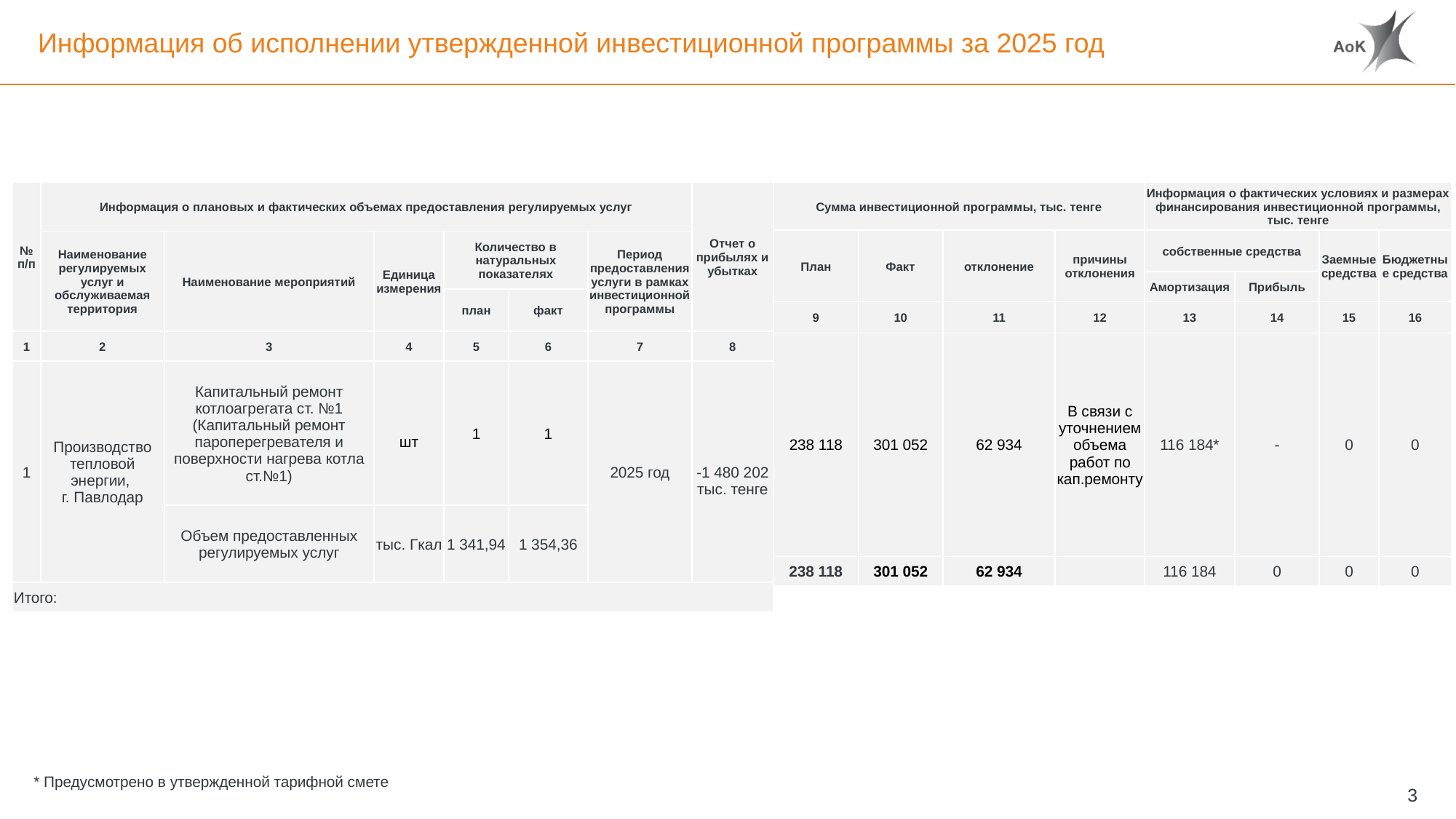

# Информация об исполнении утвержденной инвестиционной программы за 2025 год

| Сумма инвестиционной программы, тыс. тенге |  |  |  | Информация о фактических условиях и размерах финансирования инвестиционной программы, тыс. тенге |  |  |  |
| --- | --- | --- | --- | --- | --- | --- | --- |
| План | Факт | отклонение | причины отклонения | собственные средства |  | Заемные средства | Бюджетные средства |
|  |  |  |  | Амортизация | Прибыль |  |  |
| 9 | 10 | 11 | 12 | 13 | 14 | 15 | 16 |
| 238 118 | 301 052 | 62 934 | В связи с уточнением объема работ по кап.ремонту | 116 184\* | - | 0 | 0 |
| 238 118 | 301 052 | 62 934 |  | 116 184 | 0 | 0 | 0 |
| № п/п | Информация о плановых и фактических объемах предоставления регулируемых услуг |  |  |  |  |  | Отчет о прибылях и убытках |
| --- | --- | --- | --- | --- | --- | --- | --- |
|  | Наименование регулируемых услуг и обслуживаемая территория | Наименование мероприятий | Единица измерения | Количество в натуральных показателях |  | Период предоставления услуги в рамках инвестиционной программы |  |
|  |  |  |  | план | факт |  |  |
| 1 | 2 | 3 | 4 | 5 | 6 | 7 | 8 |
| 1 | Производство тепловой энергии, г. Павлодар | Капитальный ремонт котлоагрегата ст. №1 (Капитальный ремонт пароперегревателя и поверхности нагрева котла ст.№1) | шт | 1 | 1 | 2025 год | -1 480 202 тыс. тенге |
|  |  | Объем предоставленных регулируемых услуг | тыс. Гкал | 1 341,94 | 1 354,36 |  |  |
| Итого: |  |  |  |  |  |  |  |
* Предусмотрено в утвержденной тарифной смете